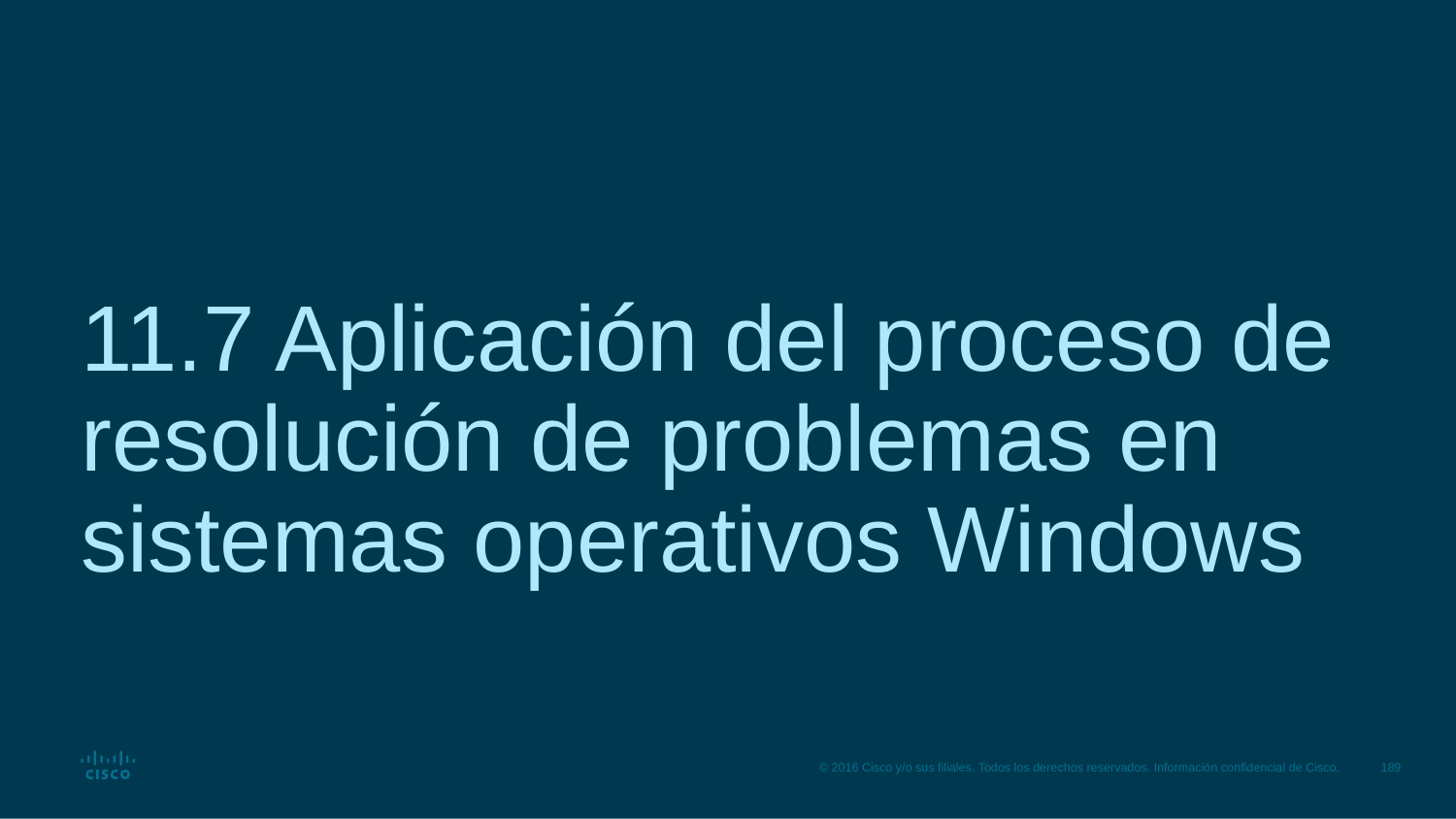

# 11.7 Aplicación del proceso de resolución de problemas en sistemas operativos Windows